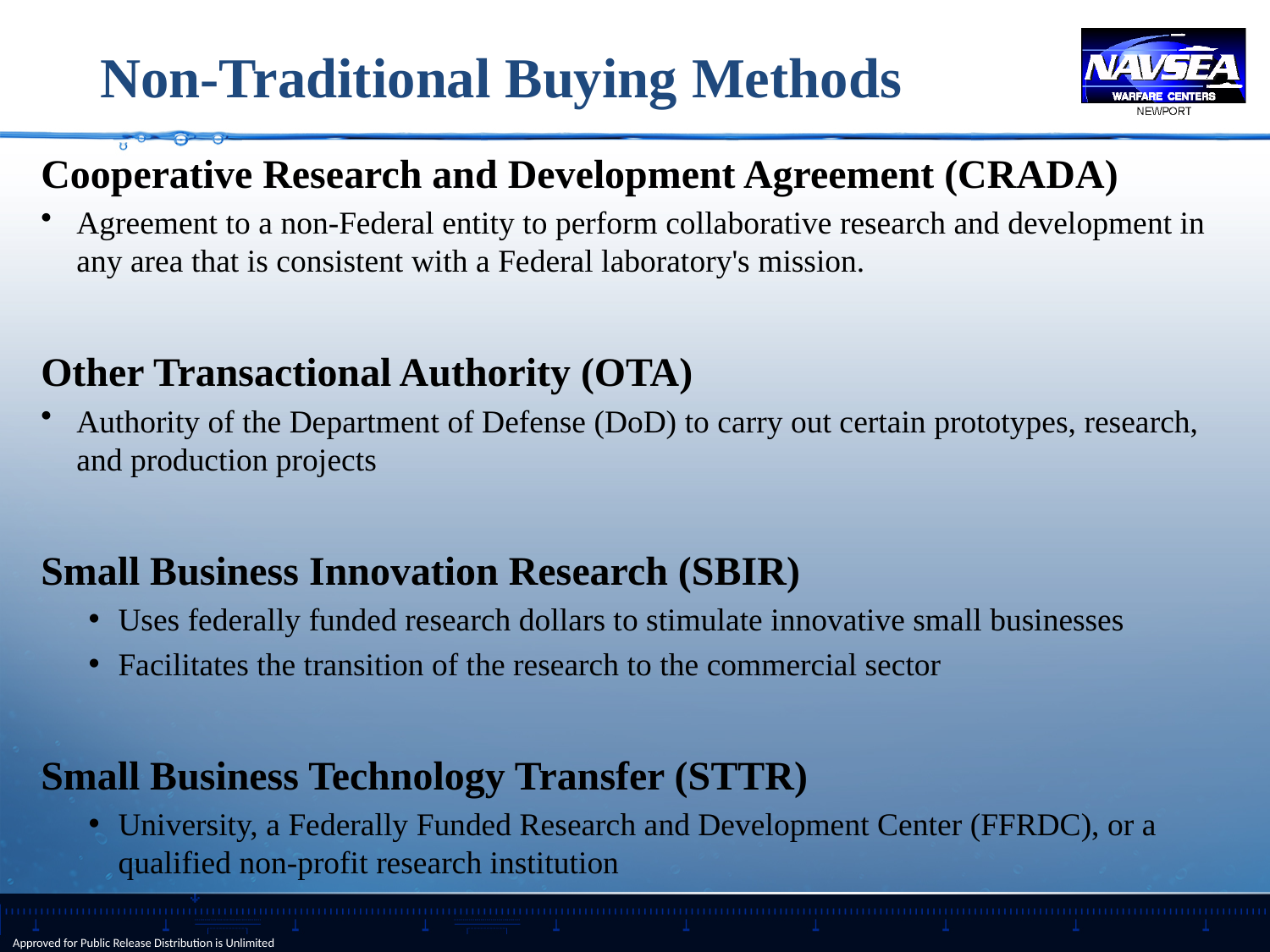

# Non-Traditional Buying Methods
Cooperative Research and Development Agreement (CRADA)
Agreement to a non-Federal entity to perform collaborative research and development in any area that is consistent with a Federal laboratory's mission.

Other Transactional Authority (OTA)
Authority of the Department of Defense (DoD) to carry out certain prototypes, research, and production projects

Small Business Innovation Research (SBIR)
Uses federally funded research dollars to stimulate innovative small businesses
Facilitates the transition of the research to the commercial sector

Small Business Technology Transfer (STTR)
University, a Federally Funded Research and Development Center (FFRDC), or a qualified non-profit research institution

Approved for Public Release Distribution is Unlimited